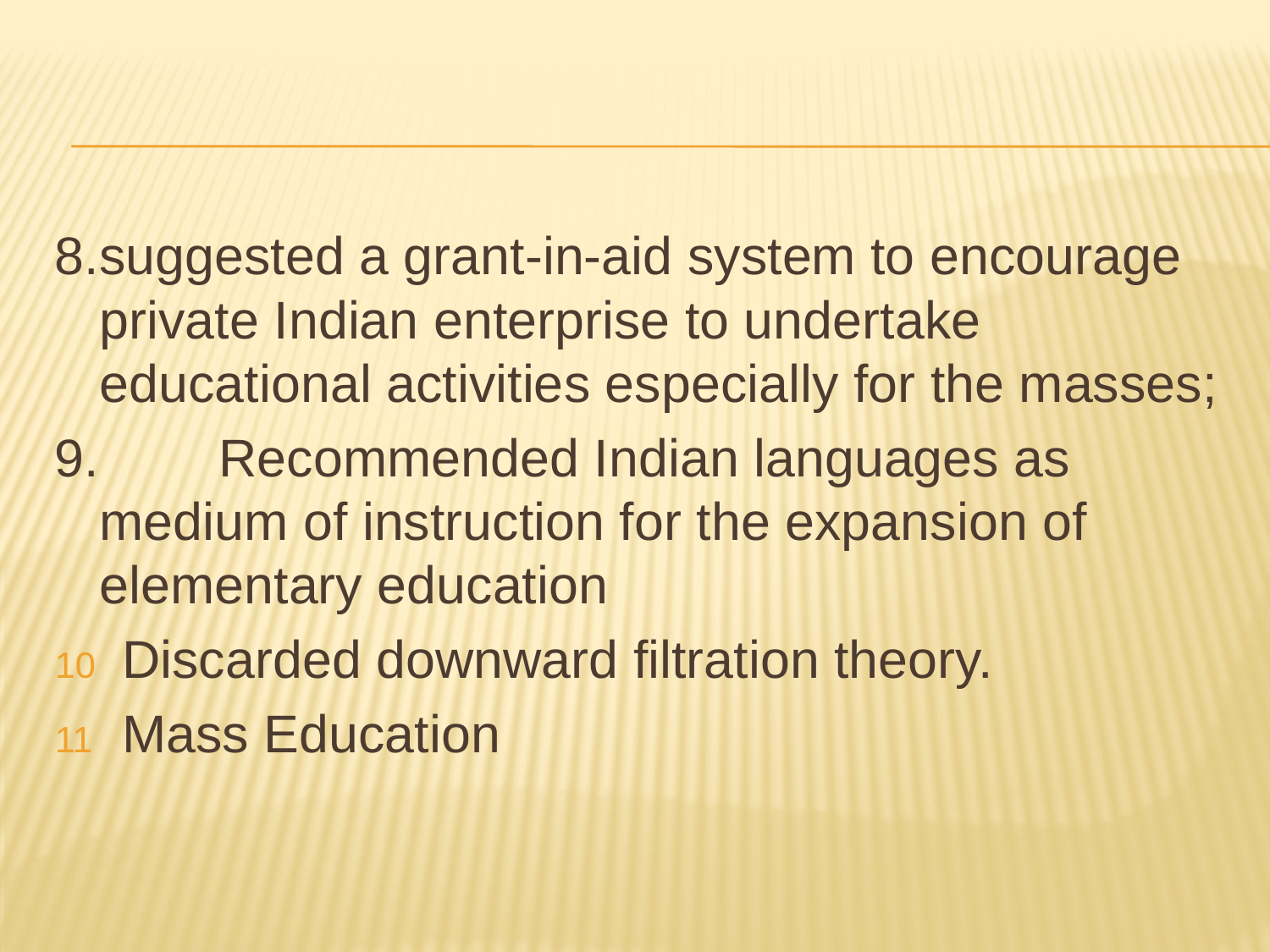

#
8.suggested a grant-in-aid system to encourage private Indian enterprise to undertake educational activities especially for the masses;
9. 	Recommended Indian languages as medium of instruction for the expansion of elementary education
Discarded downward filtration theory.
Mass Education